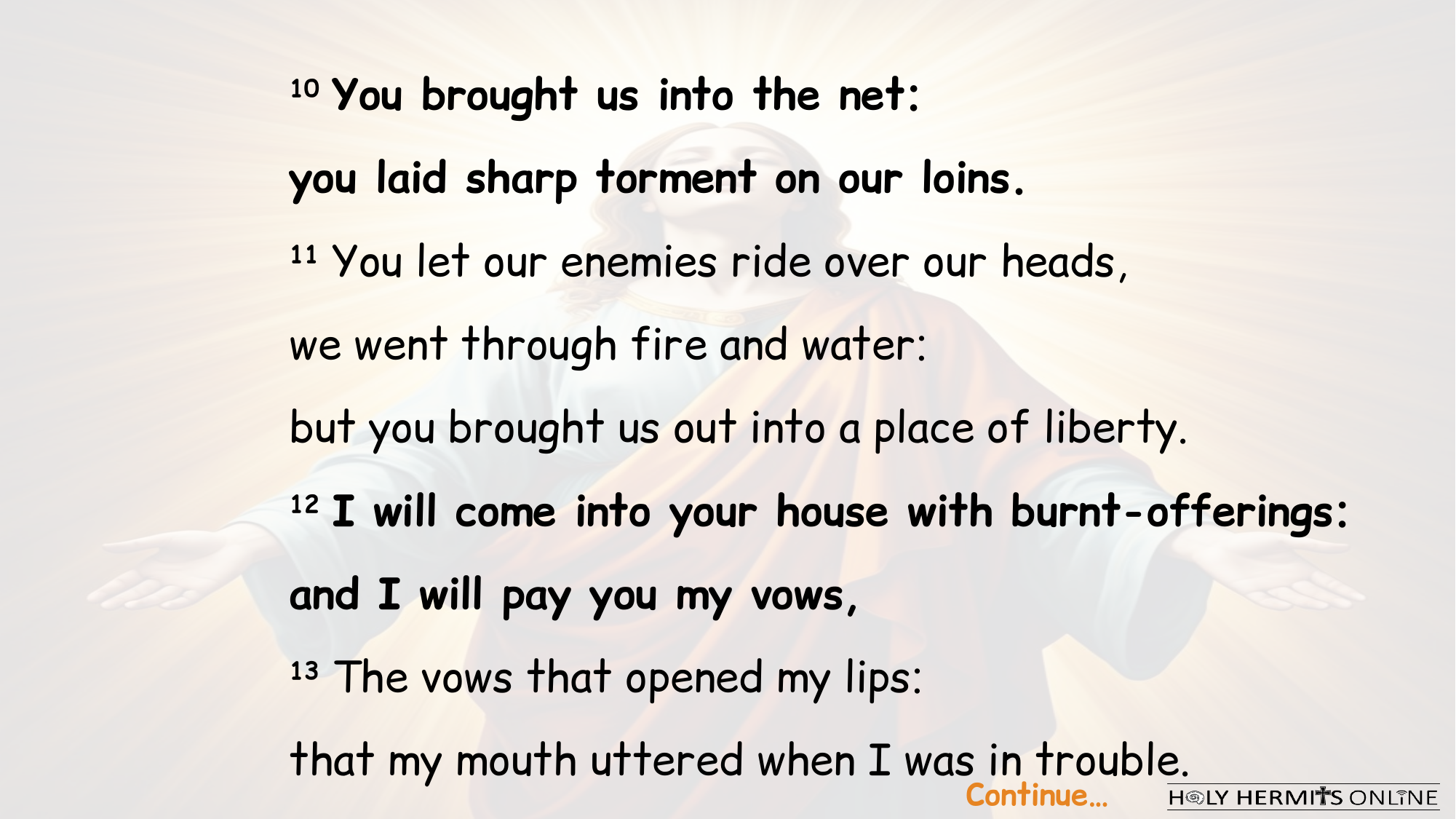

10 You brought us into the net:
you laid sharp torment on our loins.
11 You let our enemies ride over our heads,
we went through fire and water:
but you brought us out into a place of liberty.
12 I will come into your house with burnt-offerings:
and I will pay you my vows,
13 The vows that opened my lips:
that my mouth uttered when I was in trouble.
Continue…